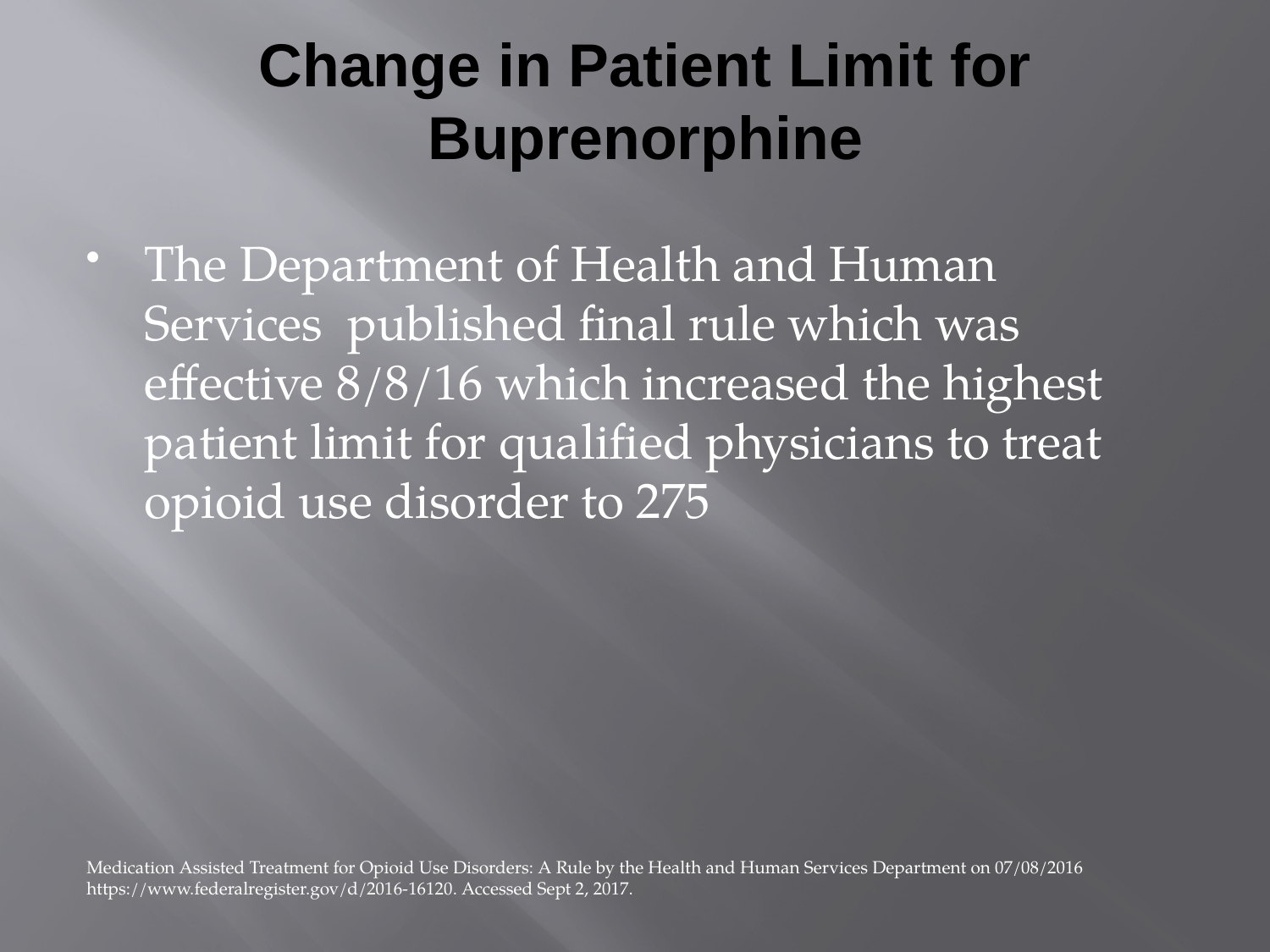

Change in Patient Limit for Buprenorphine
The Department of Health and Human Services  published final rule which was effective 8/8/16 which increased the highest patient limit for qualified physicians to treat opioid use disorder to 275

Medication Assisted Treatment for Opioid Use Disorders: A Rule by the Health and Human Services Department on 07/08/2016 https://www.federalregister.gov/d/2016-16120. Accessed Sept 2, 2017.